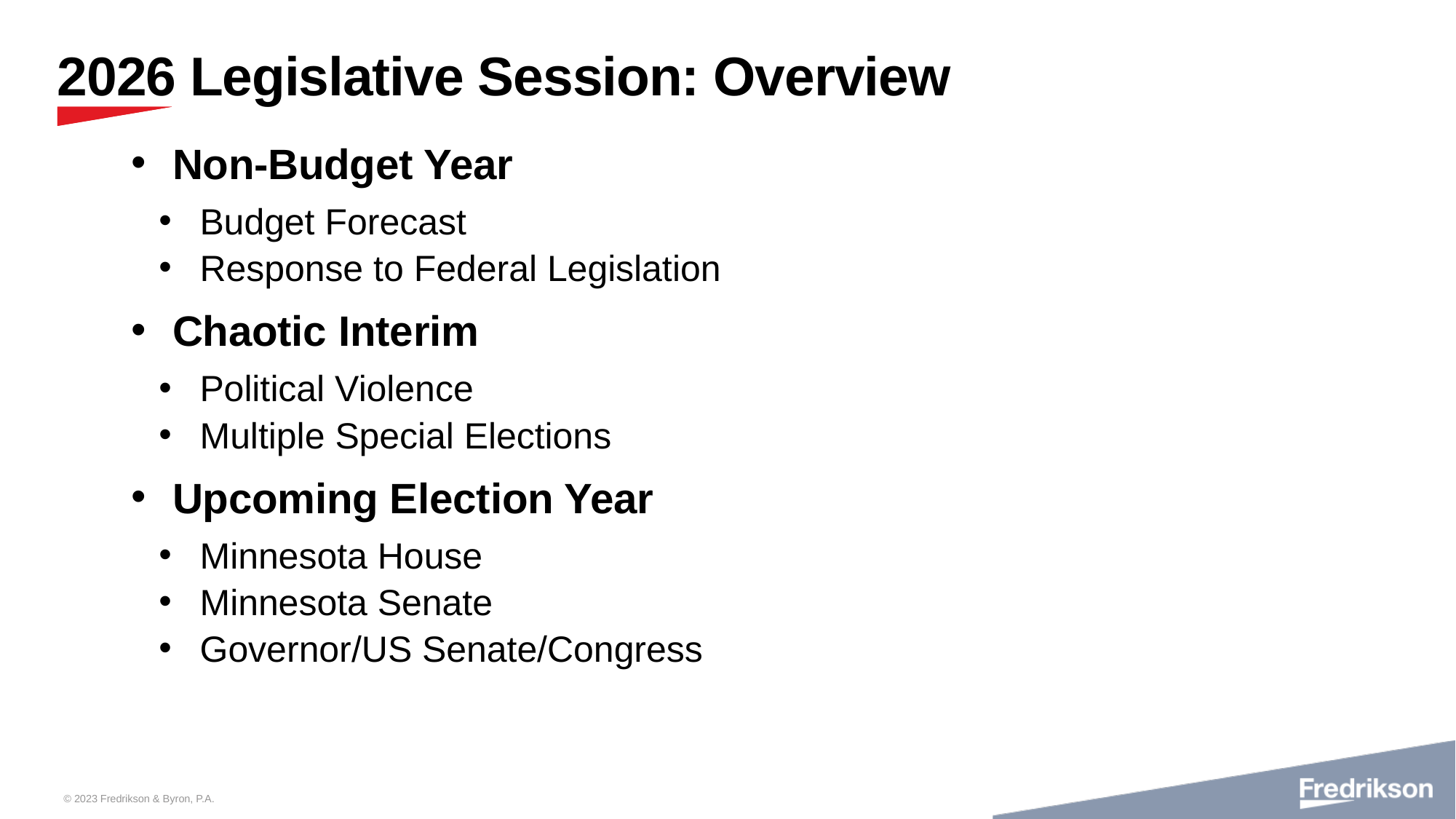

# 2026 Legislative Session: Overview

Non-Budget Year
Budget Forecast
Response to Federal Legislation
Chaotic Interim
Political Violence
Multiple Special Elections
Upcoming Election Year
Minnesota House
Minnesota Senate
Governor/US Senate/Congress

© 2023 Fredrikson & Byron, P.A.